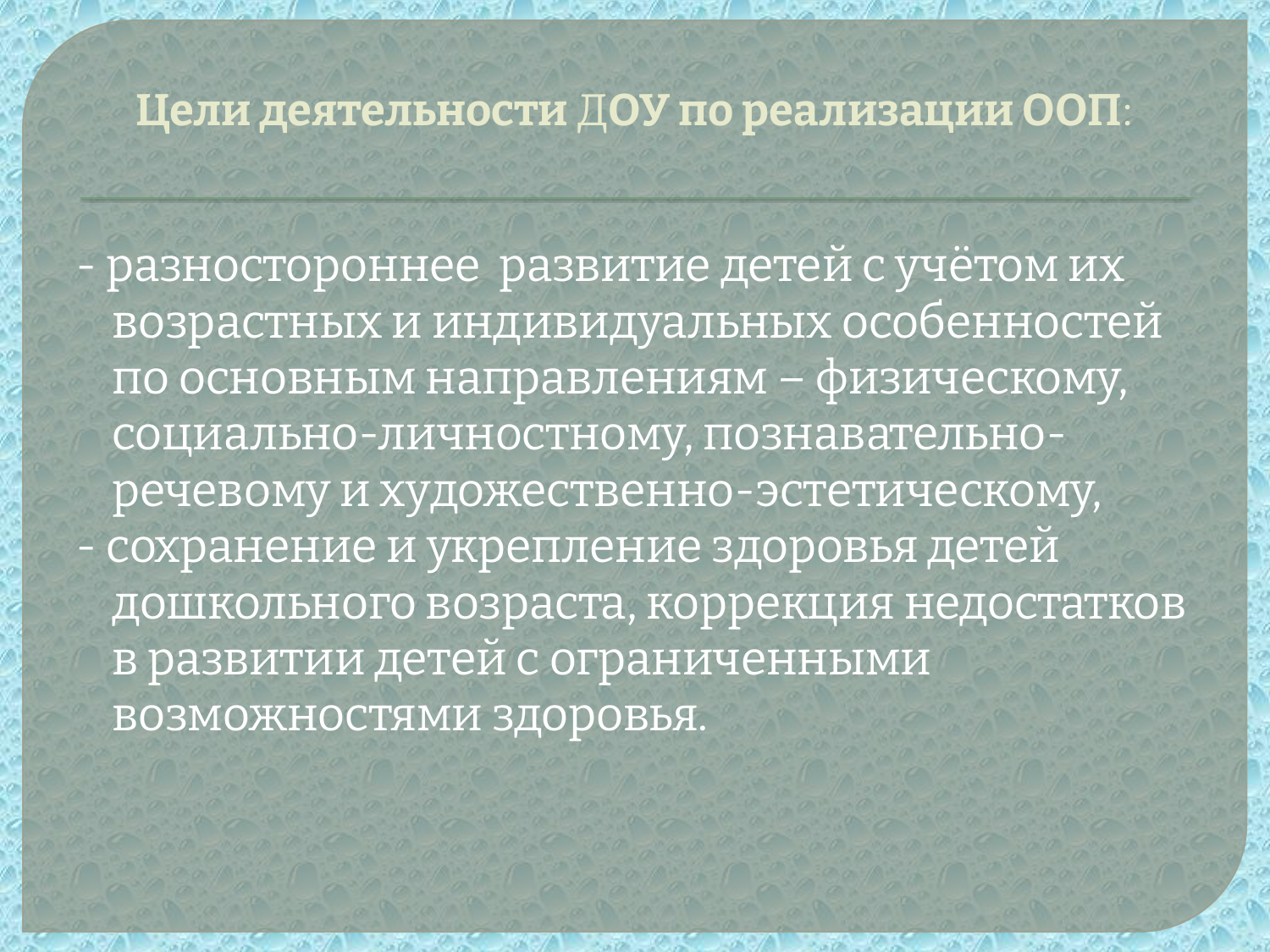

# Цели деятельности ДОУ по реализации ООП:
- разностороннее  развитие детей с учётом их возрастных и индивидуальных особенностей по основным направлениям – физическому, социально-личностному, познавательно-речевому и художественно-эстетическому,
- сохранение и укрепление здоровья детей дошкольного возраста, коррекция недостатков в развитии детей с ограниченными возможностями здоровья.